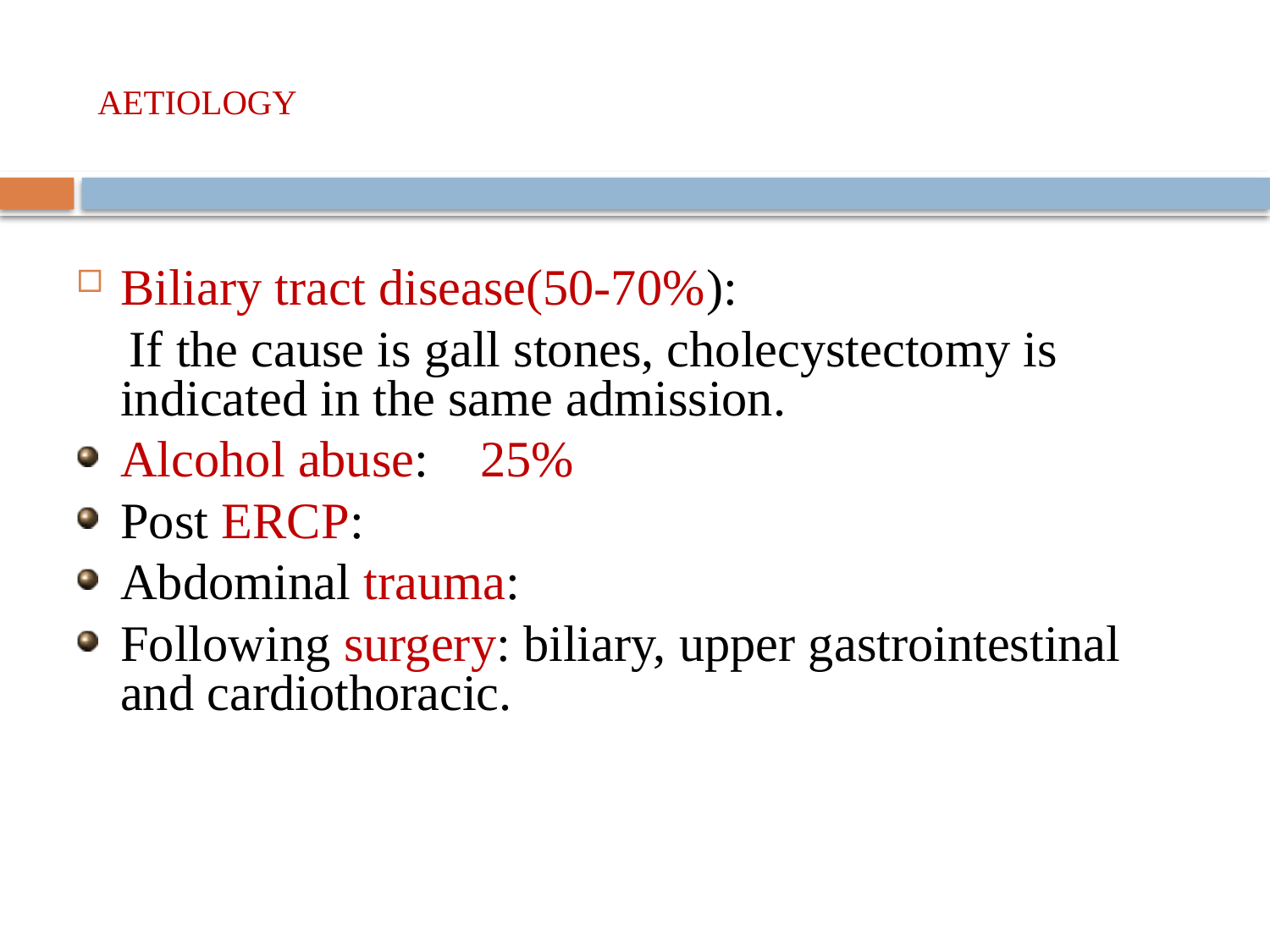

# AETIOLOGY

Biliary tract disease(50-70%):
    If the cause is gall stones, cholecystectomy is indicated in the same admission.
Alcohol abuse:    25%
Post ERCP:
Abdominal trauma:
Following surgery: biliary, upper gastrointestinal and cardiothoracic.